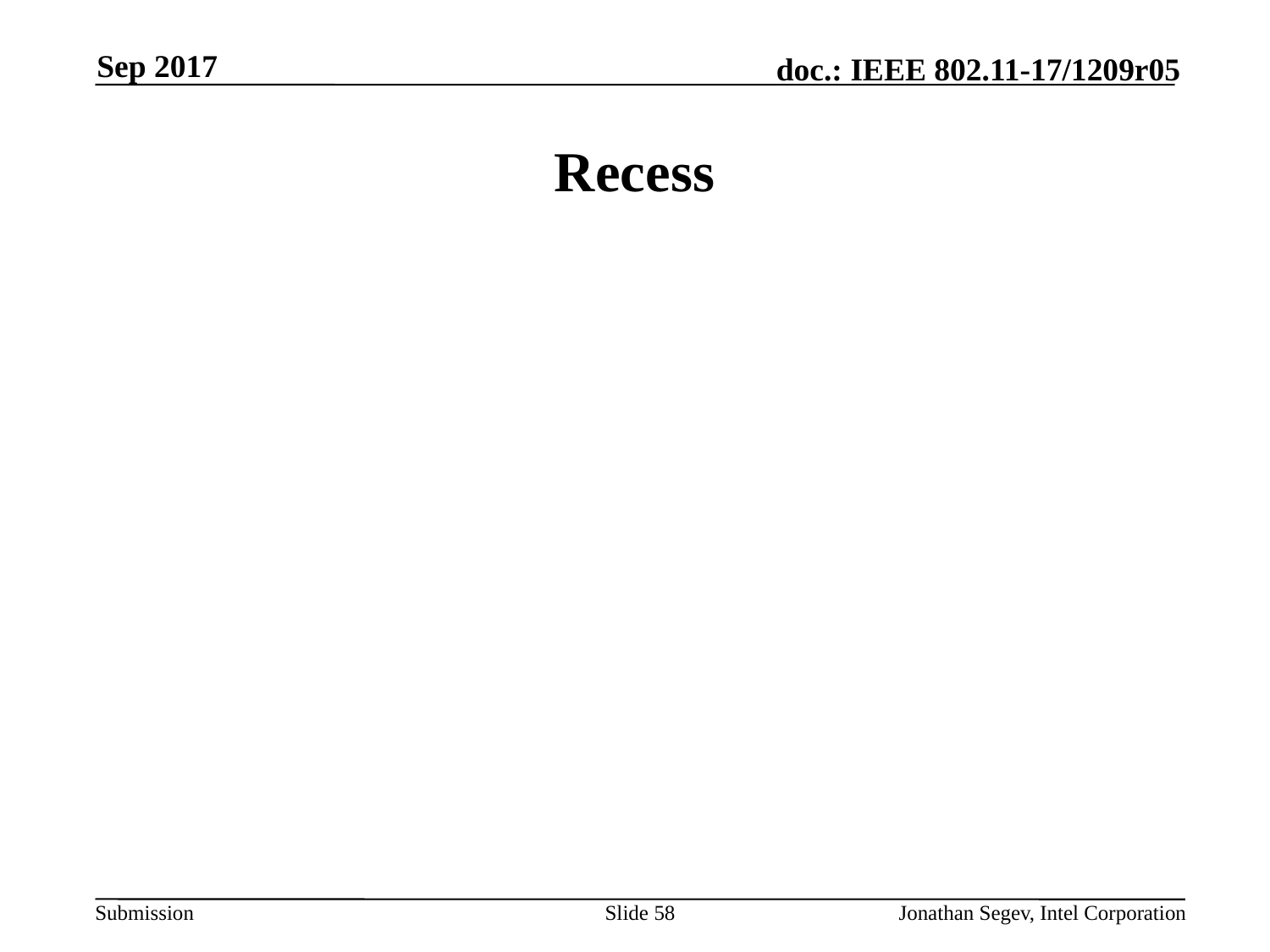

Sep 2017
# Recess

Slide 58
Jonathan Segev, Intel Corporation